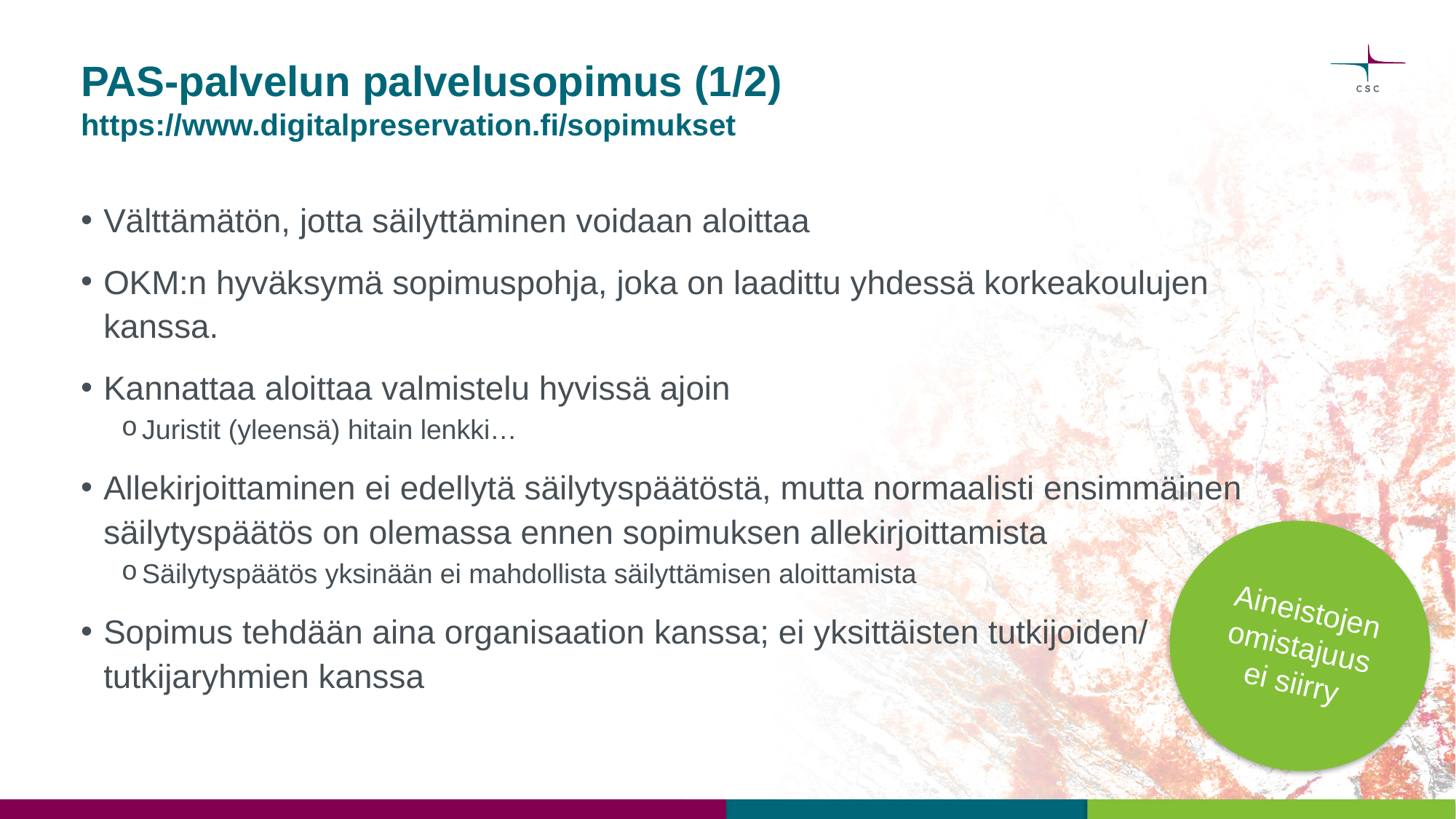

# PAS-palvelun palvelusopimus (1/2) https://www.digitalpreservation.fi/sopimukset
Välttämätön, jotta säilyttäminen voidaan aloittaa
OKM:n hyväksymä sopimuspohja, joka on laadittu yhdessä korkeakoulujen kanssa.
Kannattaa aloittaa valmistelu hyvissä ajoin
Juristit (yleensä) hitain lenkki…
Allekirjoittaminen ei edellytä säilytyspäätöstä, mutta normaalisti ensimmäinen säilytyspäätös on olemassa ennen sopimuksen allekirjoittamista
Säilytyspäätös yksinään ei mahdollista säilyttämisen aloittamista
Sopimus tehdään aina organisaation kanssa; ei yksittäisten tutkijoiden/
tutkijaryhmien kanssa

Aineistojen omistajuus ei siirry